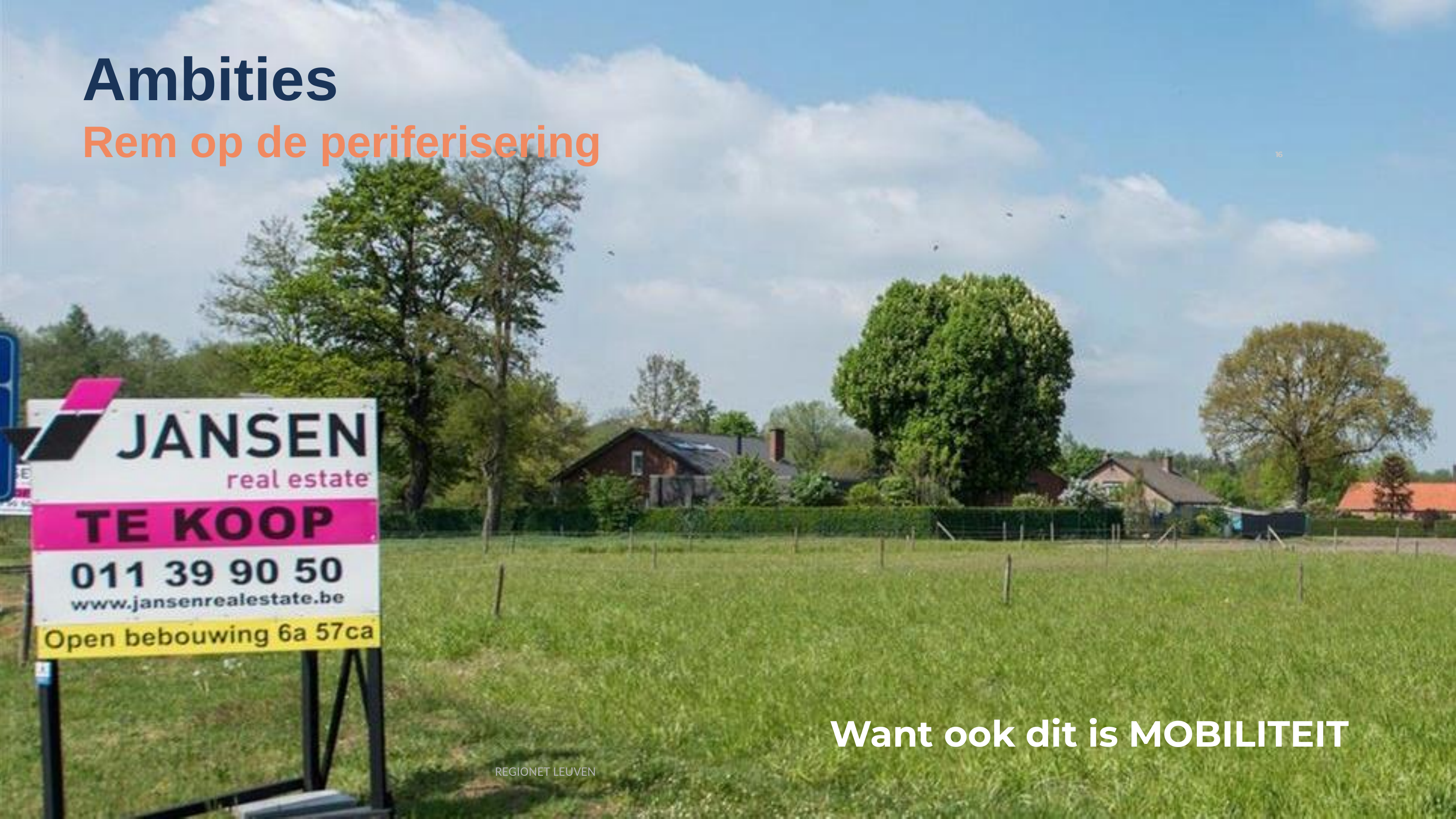

# Ambities
Rem op de periferisering
16
Want ook dit is MOBILITEIT
REGIONET LEUVEN